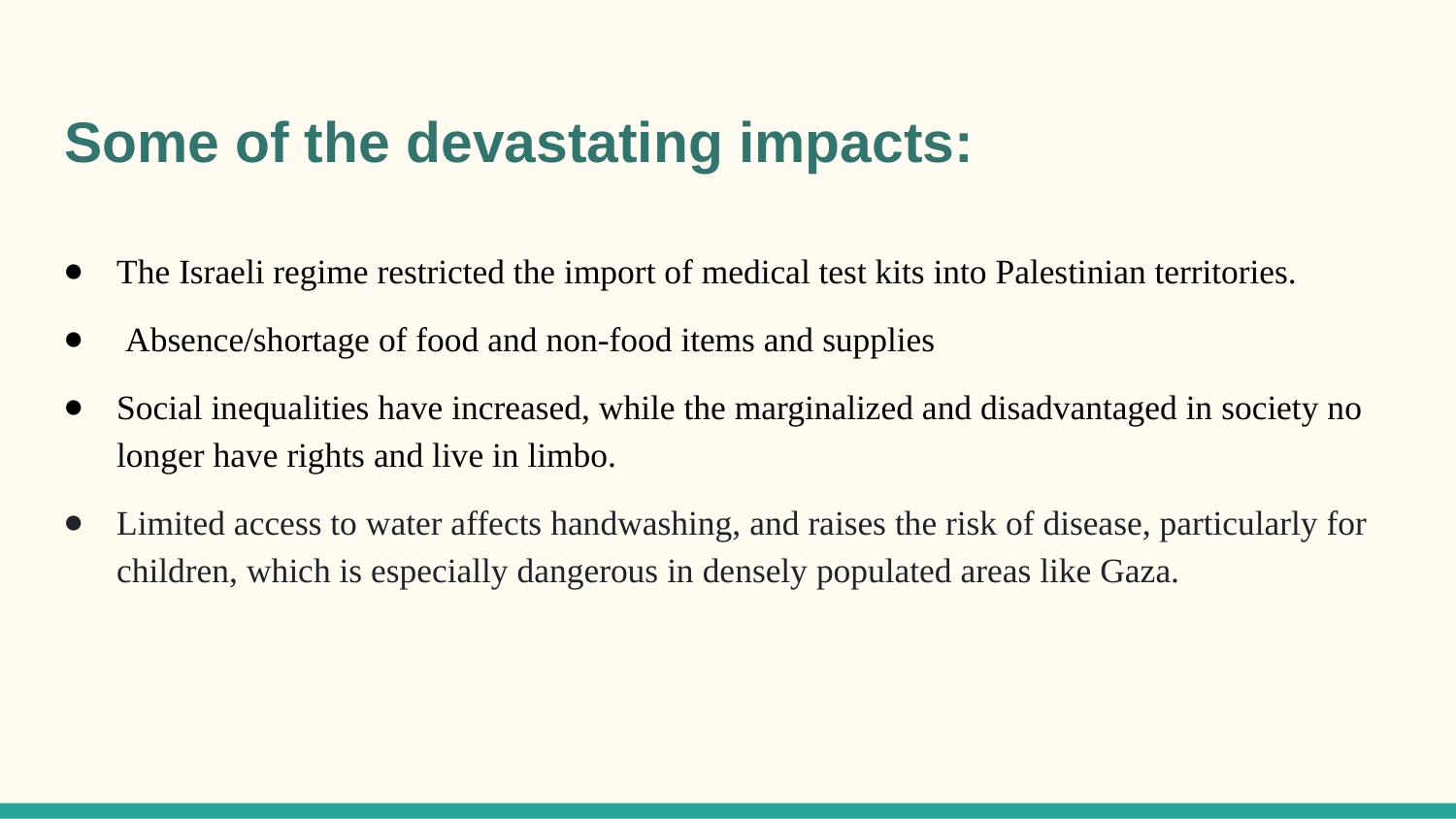

# Some of the devastating impacts:
The Israeli regime restricted the import of medical test kits into Palestinian territories.
 Absence/shortage of food and non-food items and supplies
Social inequalities have increased, while the marginalized and disadvantaged in society no longer have rights and live in limbo.
Limited access to water affects handwashing, and raises the risk of disease, particularly for children, which is especially dangerous in densely populated areas like Gaza.